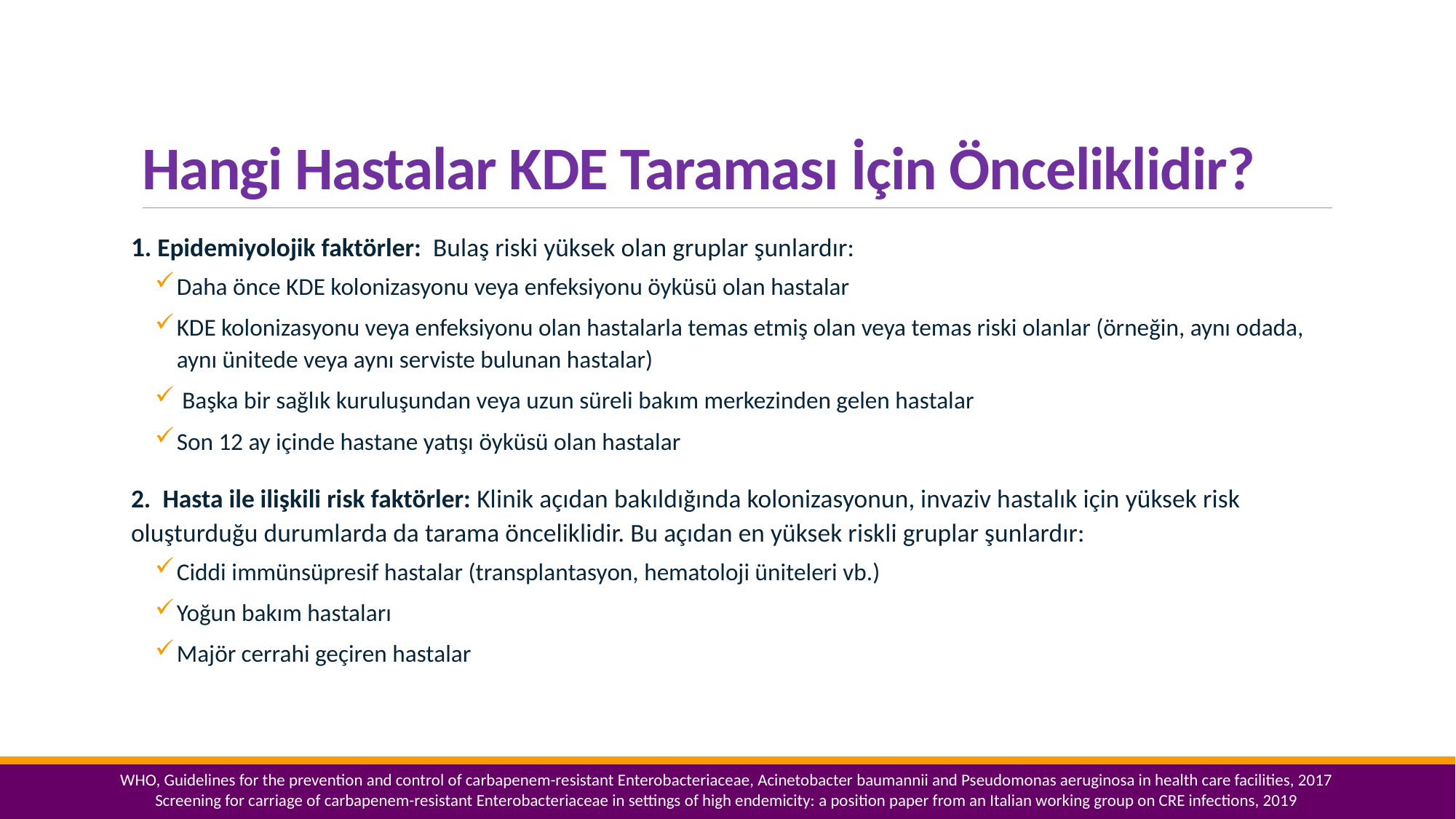

# Hangi Hastalar KDE Taraması İçin Önceliklidir?
1. Epidemiyolojik faktörler:  Bulaş riski yüksek olan gruplar şunlardır:
Daha önce KDE kolonizasyonu veya enfeksiyonu öyküsü olan hastalar
KDE kolonizasyonu veya enfeksiyonu olan hastalarla temas etmiş olan veya temas riski olanlar (örneğin, aynı odada, aynı ünitede veya aynı serviste bulunan hastalar)
 Başka bir sağlık kuruluşundan veya uzun süreli bakım merkezinden gelen hastalar
Son 12 ay içinde hastane yatışı öyküsü olan hastalar
2.  Hasta ile ilişkili risk faktörler: Klinik açıdan bakıldığında kolonizasyonun, invaziv hastalık için yüksek risk oluşturduğu durumlarda da tarama önceliklidir. Bu açıdan en yüksek riskli gruplar şunlardır:
Ciddi immünsüpresif hastalar (transplantasyon, hematoloji üniteleri vb.)
Yoğun bakım hastaları
Majör cerrahi geçiren hastalar
WHO, Guidelines for the prevention and control of carbapenem-resistant Enterobacteriaceae, Acinetobacter baumannii and Pseudomonas aeruginosa in health care facilities, 2017
Screening for carriage of carbapenem-resistant Enterobacteriaceae in settings of high endemicity: a position paper from an Italian working group on CRE infections, 2019